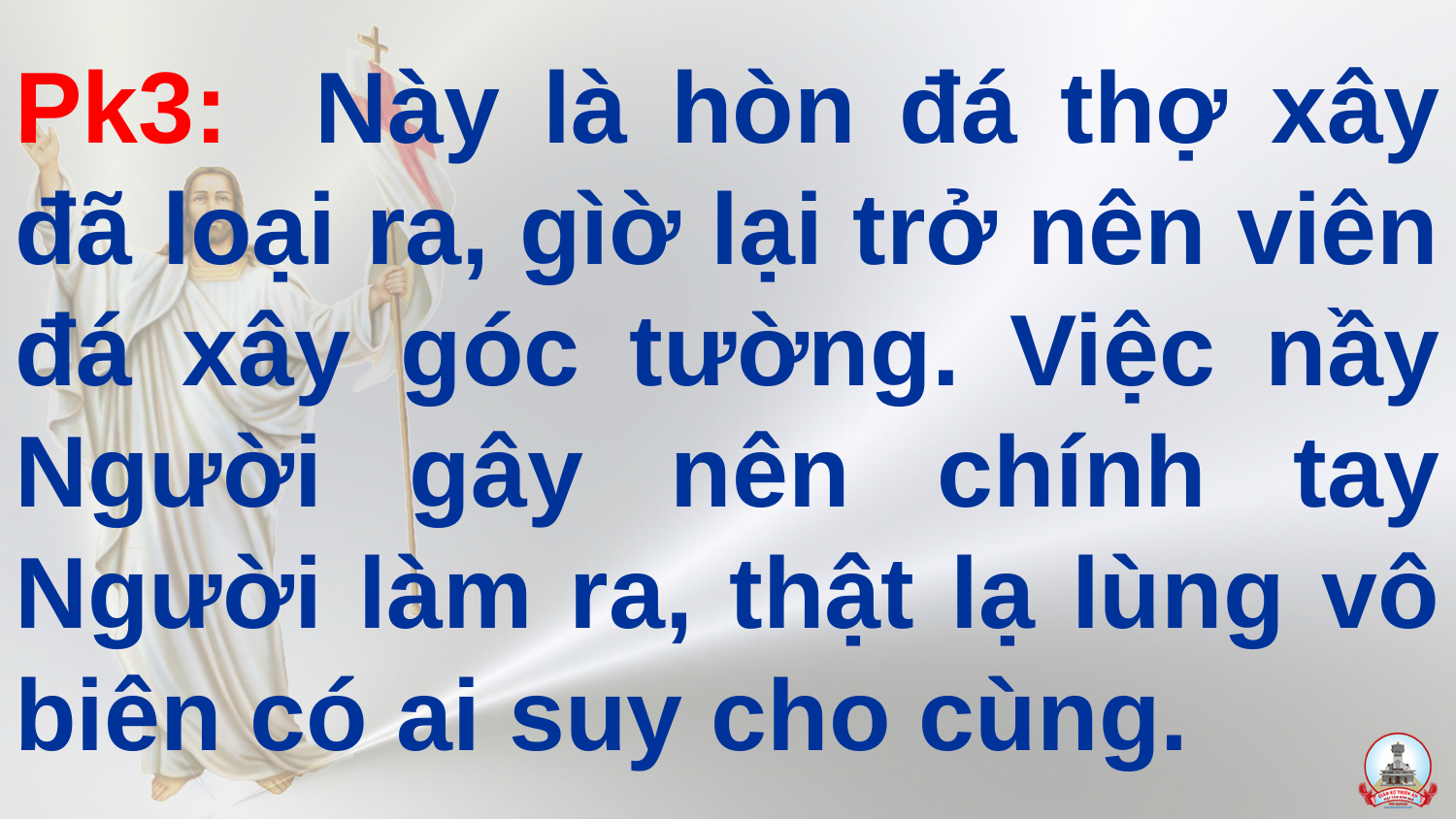

# Pk3:  Này là hòn đá thợ xây đã loại ra, gìờ lại trở nên viên đá xây góc tường. Việc nầy Người gây nên chính tay Người làm ra, thật lạ lùng vô biên có ai suy cho cùng.